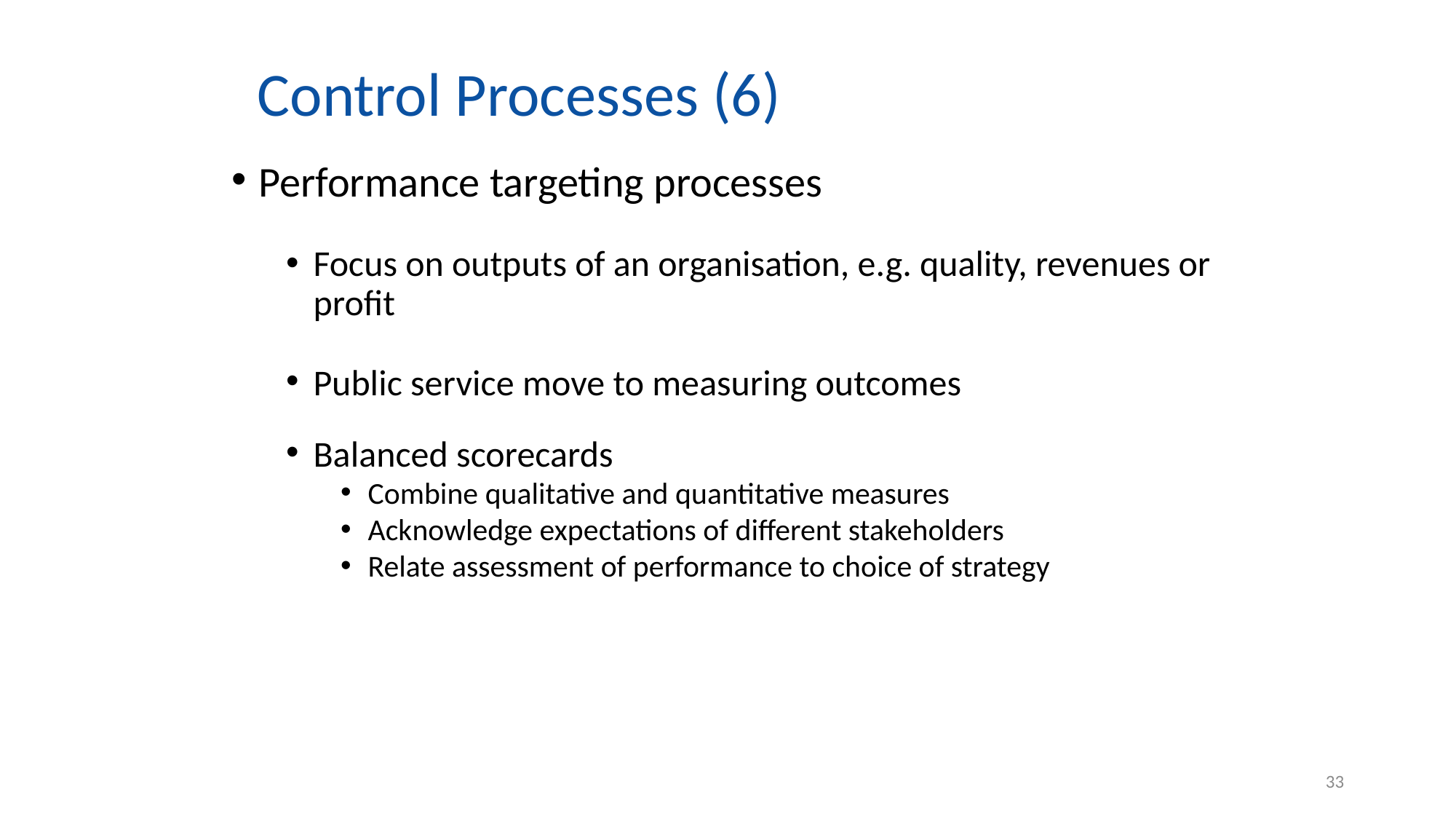

# Control Processes (6)
Performance targeting processes

Focus on outputs of an organisation, e.g. quality, revenues or profit

Public service move to measuring outcomes

Balanced scorecards
Combine qualitative and quantitative measures
Acknowledge expectations of different stakeholders
Relate assessment of performance to choice of strategy
33